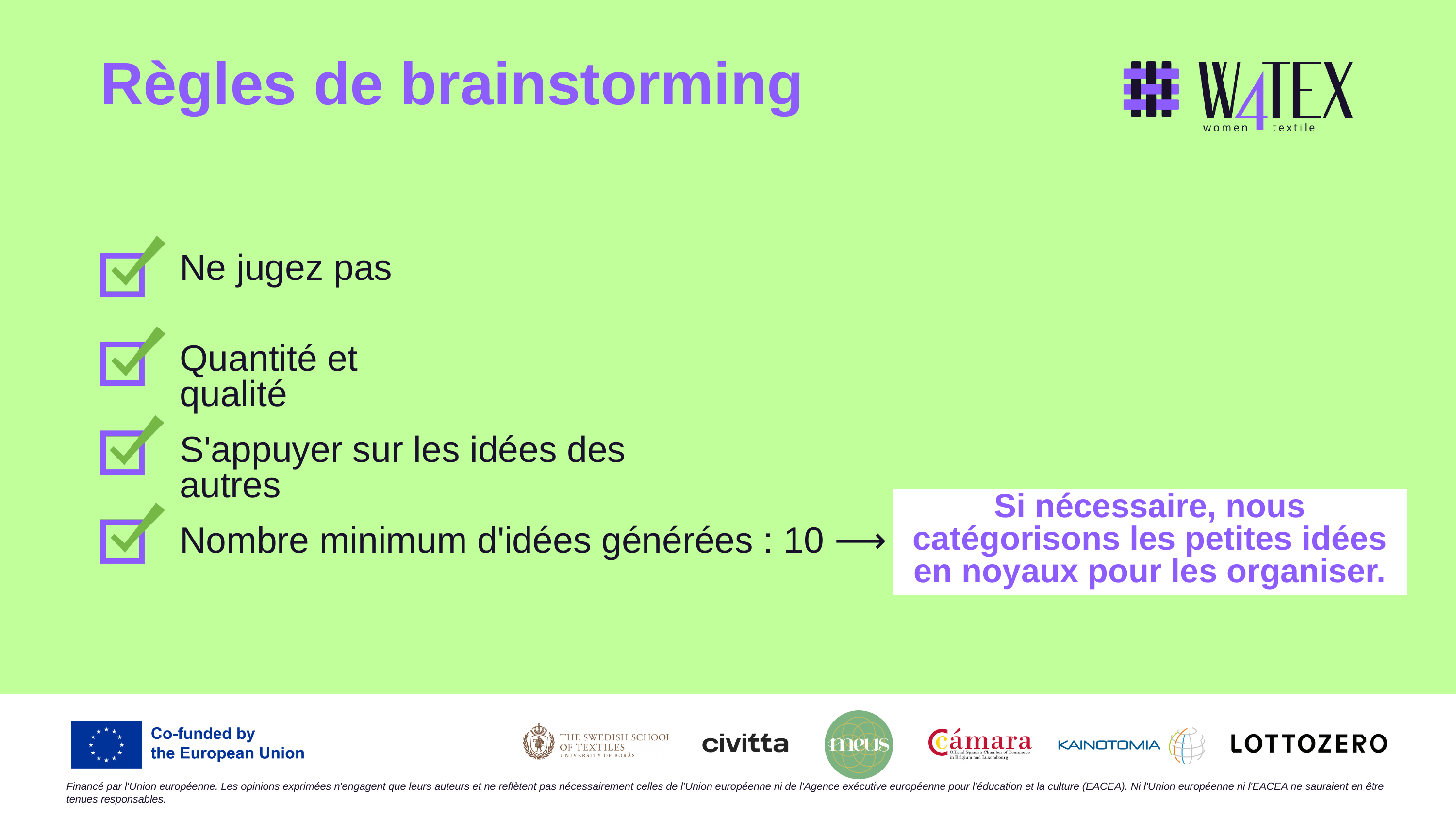

Règles de brainstorming

Ne jugez pas
Quantité et qualité
S'appuyer sur les idées des autres

Si nécessaire, nous catégorisons les petites idées en noyaux pour les organiser.
Nombre minimum d'idées générées : 10 ⟶

Financé par l'Union européenne. Les opinions exprimées n'engagent que leurs auteurs et ne reflètent pas nécessairement celles de l'Union européenne ni de l'Agence exécutive européenne pour l'éducation et la culture (EACEA). Ni l'Union européenne ni l'EACEA ne sauraient en être tenues responsables.